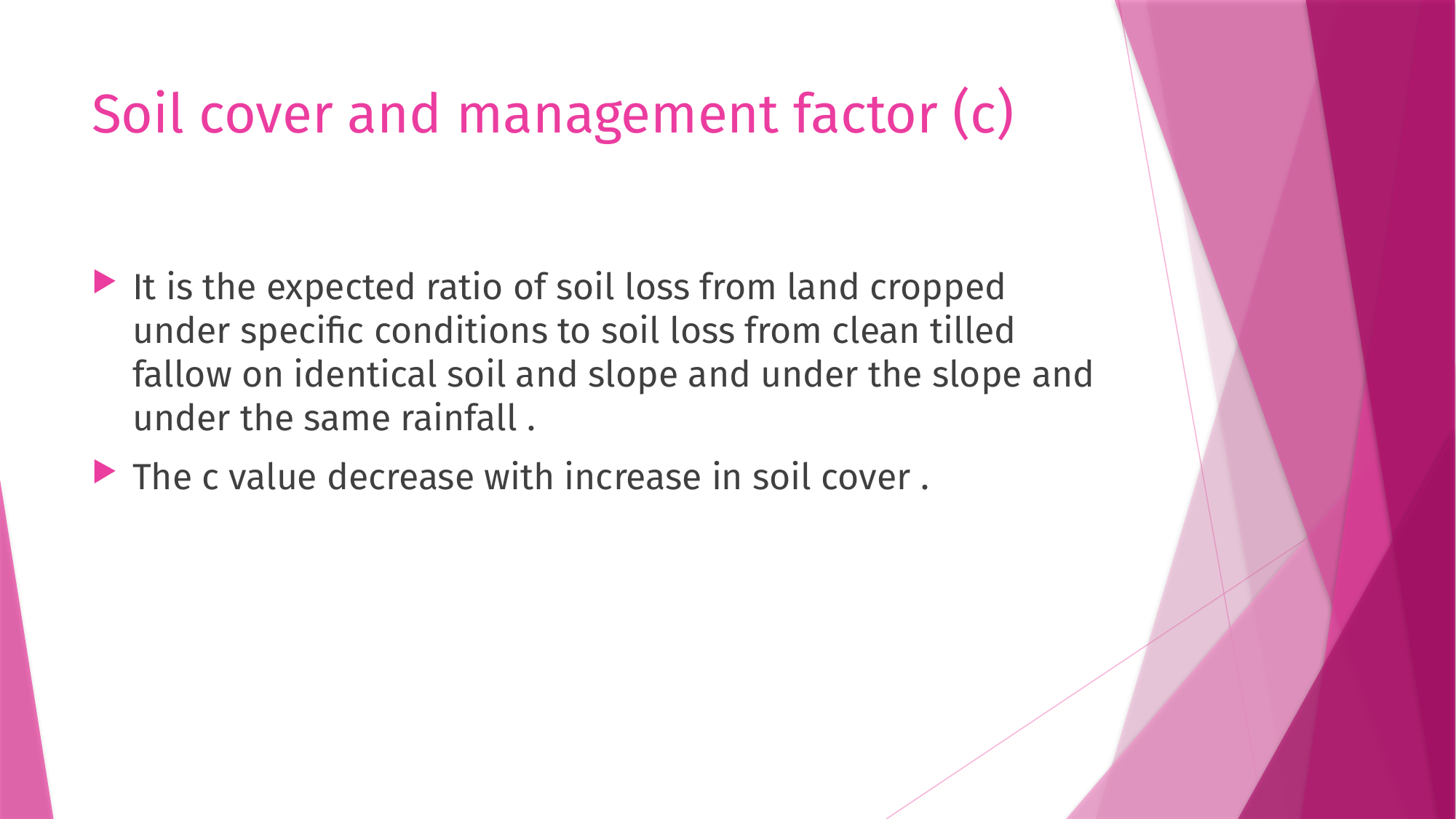

# Soil cover and management factor (c)
It is the expected ratio of soil loss from land cropped under specific conditions to soil loss from clean tilled fallow on identical soil and slope and under the slope and under the same rainfall .
The c value decrease with increase in soil cover .